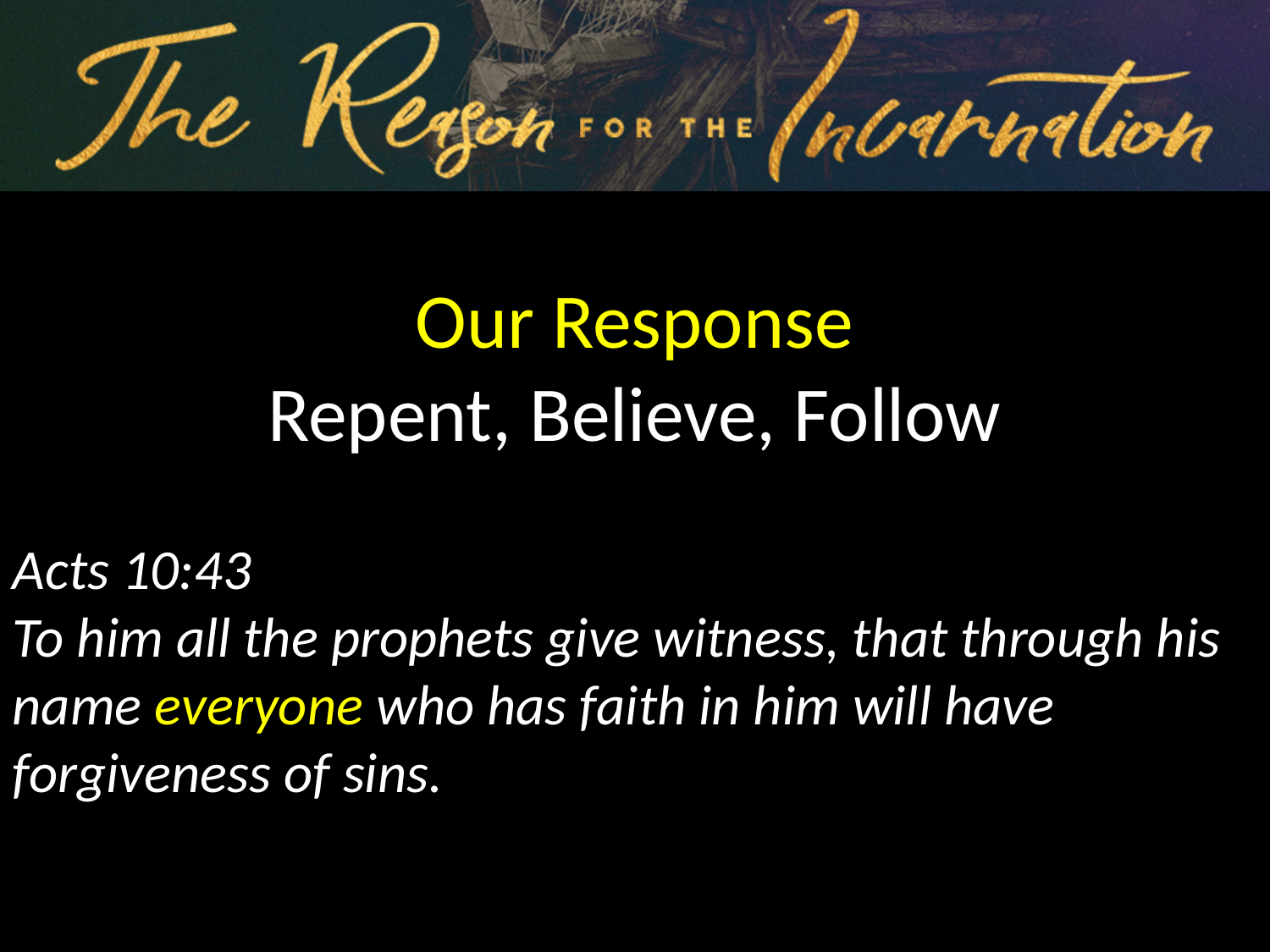

Our Response
Repent, Believe, Follow

Acts 10:43
To him all the prophets give witness, that through his name everyone who has faith in him will have forgiveness of sins.